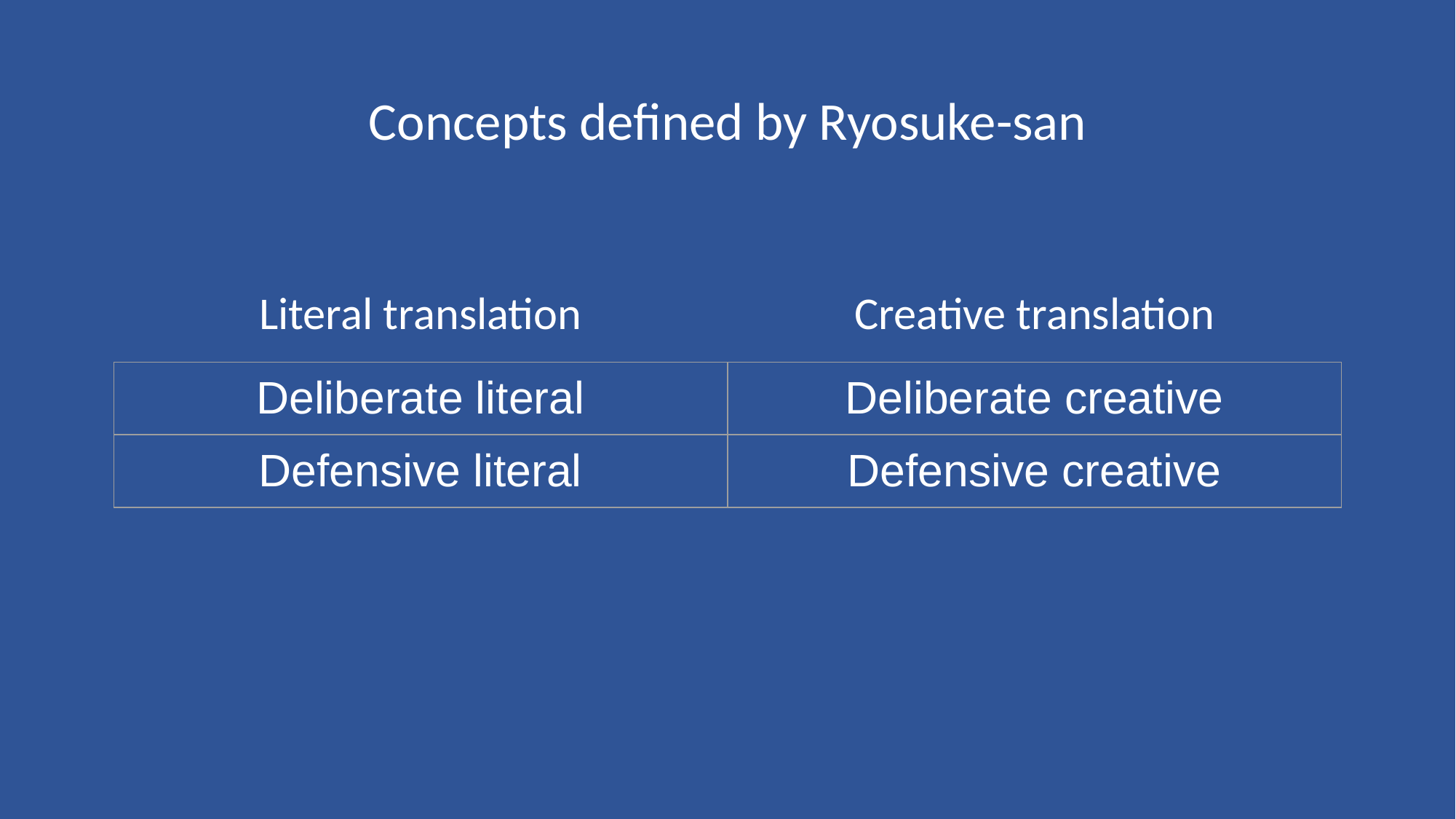

# Concepts defined by Ryosuke-san
Literal translation
Creative translation
| Deliberate literal | Deliberate creative |
| --- | --- |
| Defensive literal | Defensive creative |